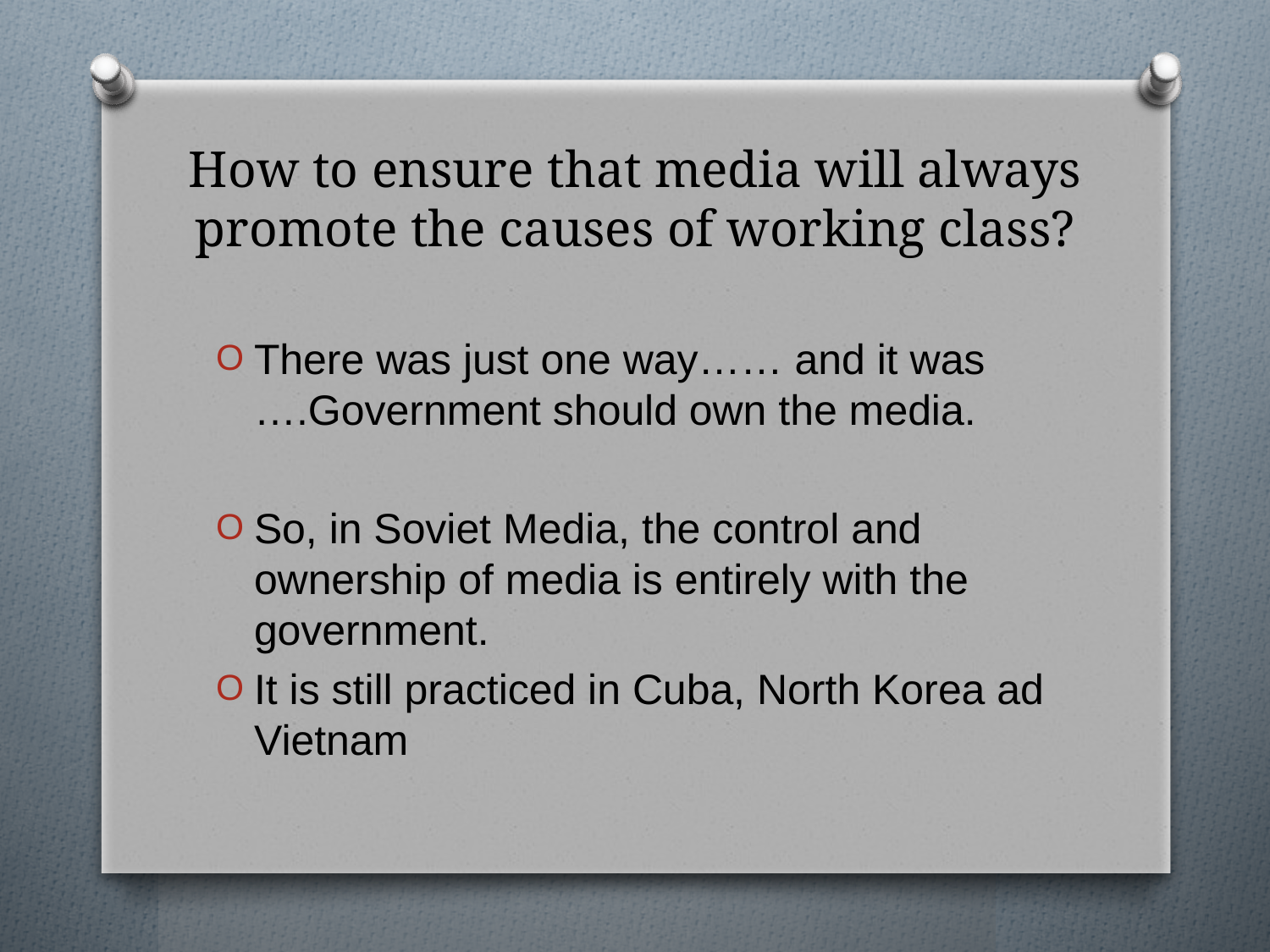

# How to ensure that media will always promote the causes of working class?
There was just one way…… and it was ….Government should own the media.

So, in Soviet Media, the control and ownership of media is entirely with the government.
It is still practiced in Cuba, North Korea ad Vietnam